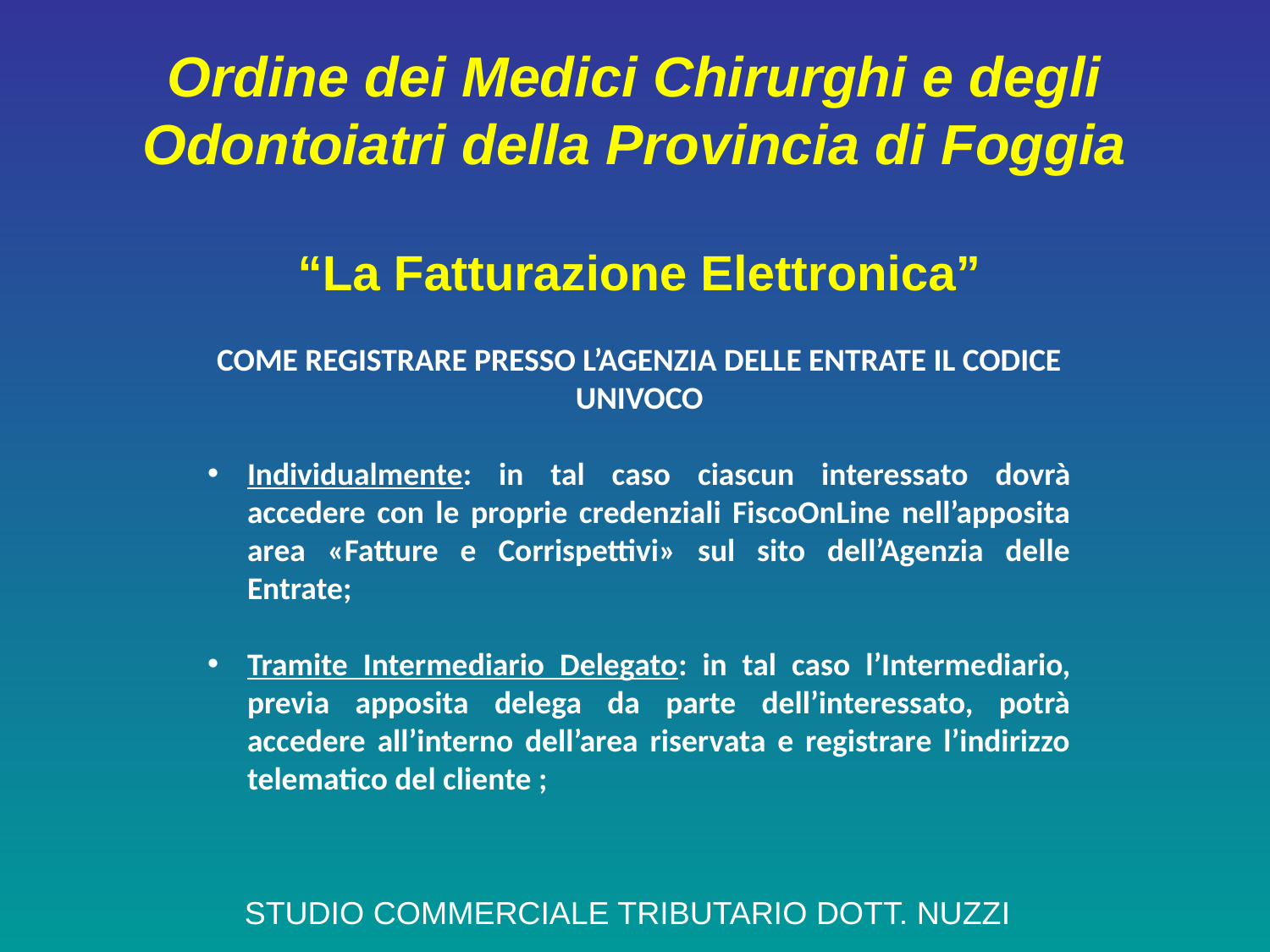

# Ordine dei Medici Chirurghi e degli Odontoiatri della Provincia di Foggia

“La Fatturazione Elettronica”

COME REGISTRARE PRESSO L’AGENZIA DELLE ENTRATE IL CODICE UNIVOCO

Individualmente: in tal caso ciascun interessato dovrà accedere con le proprie credenziali FiscoOnLine nell’apposita area «Fatture e Corrispettivi» sul sito dell’Agenzia delle Entrate;

Tramite Intermediario Delegato: in tal caso l’Intermediario, previa apposita delega da parte dell’interessato, potrà accedere all’interno dell’area riservata e registrare l’indirizzo telematico del cliente ;

STUDIO COMMERCIALE TRIBUTARIO DOTT. NUZZI